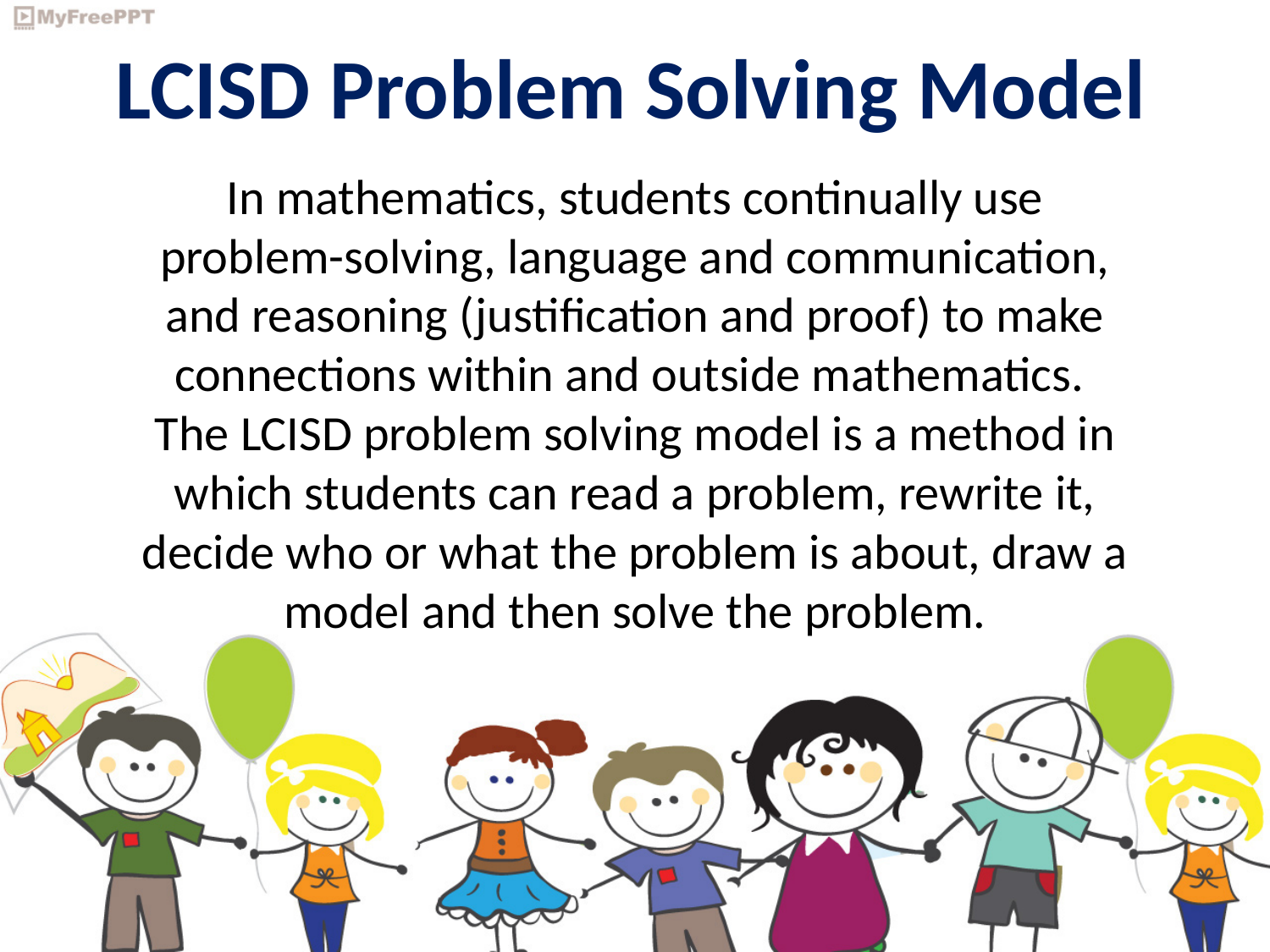

# LCISD Problem Solving Model
In mathematics, students continually use problem-solving, language and communication, and reasoning (justification and proof) to make connections within and outside mathematics.  The LCISD problem solving model is a method in which students can read a problem, rewrite it, decide who or what the problem is about, draw a model and then solve the problem.